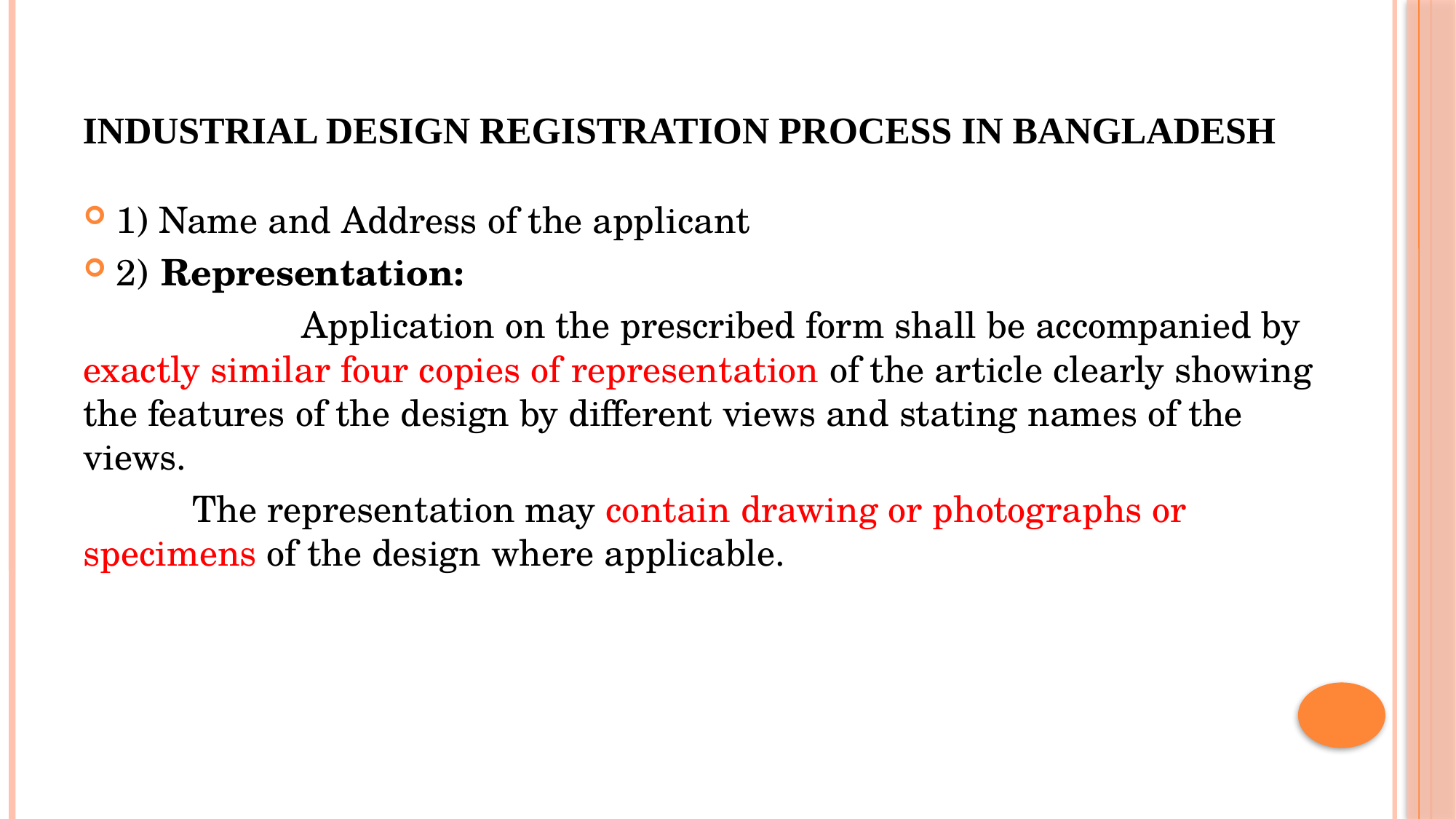

# Industrial Design Registration Process in Bangladesh
1) Name and Address of the applicant
2) Representation:
		Application on the prescribed form shall be accompanied by exactly similar four copies of representation of the article clearly showing the features of the design by different views and stating names of the views.
	The representation may contain drawing or photographs or specimens of the design where applicable.
10